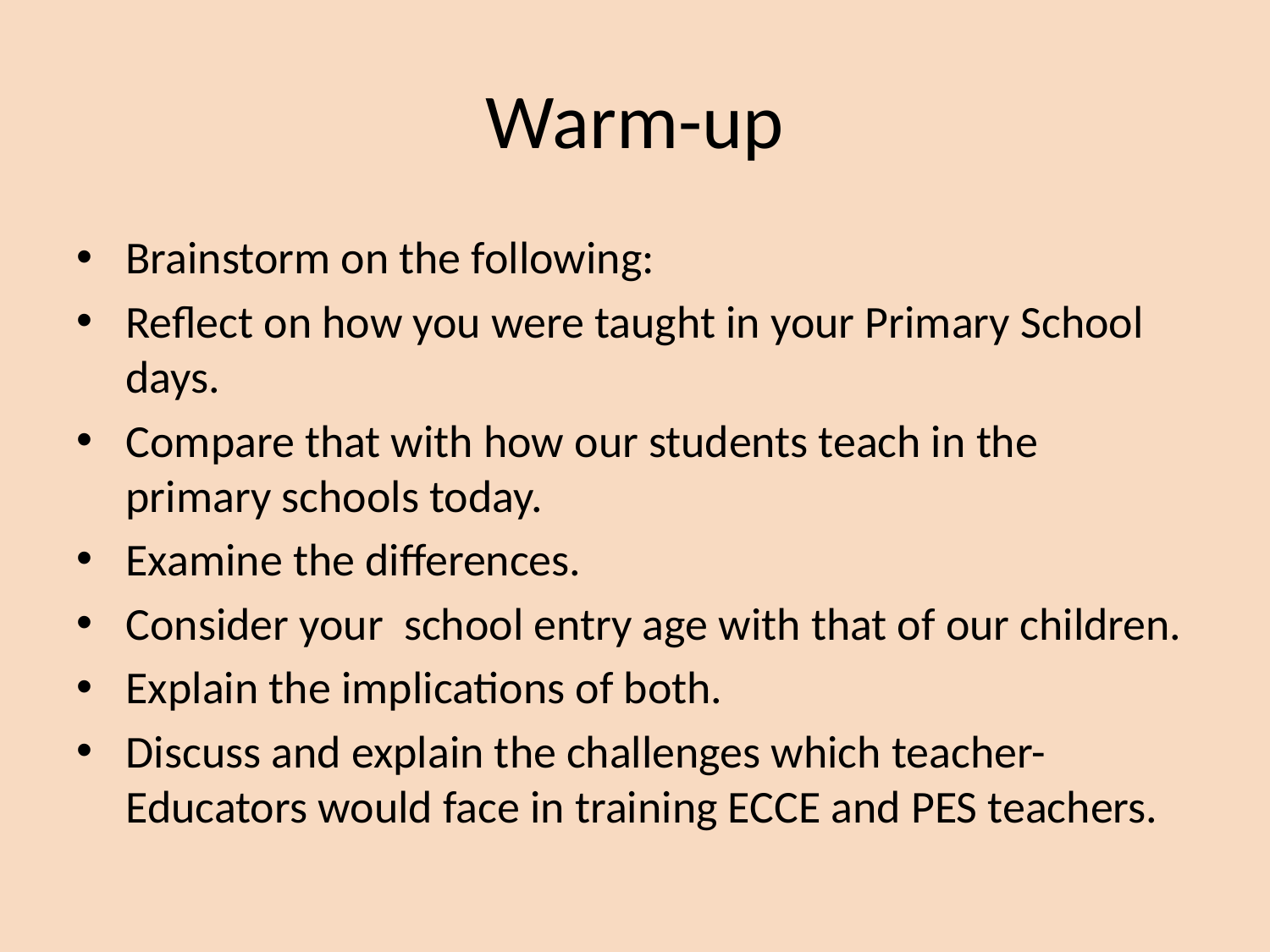

# Warm-up
Brainstorm on the following:
Reflect on how you were taught in your Primary School days.
Compare that with how our students teach in the primary schools today.
Examine the differences.
Consider your  school entry age with that of our children.
Explain the implications of both.
Discuss and explain the challenges which teacher-Educators would face in training ECCE and PES teachers.